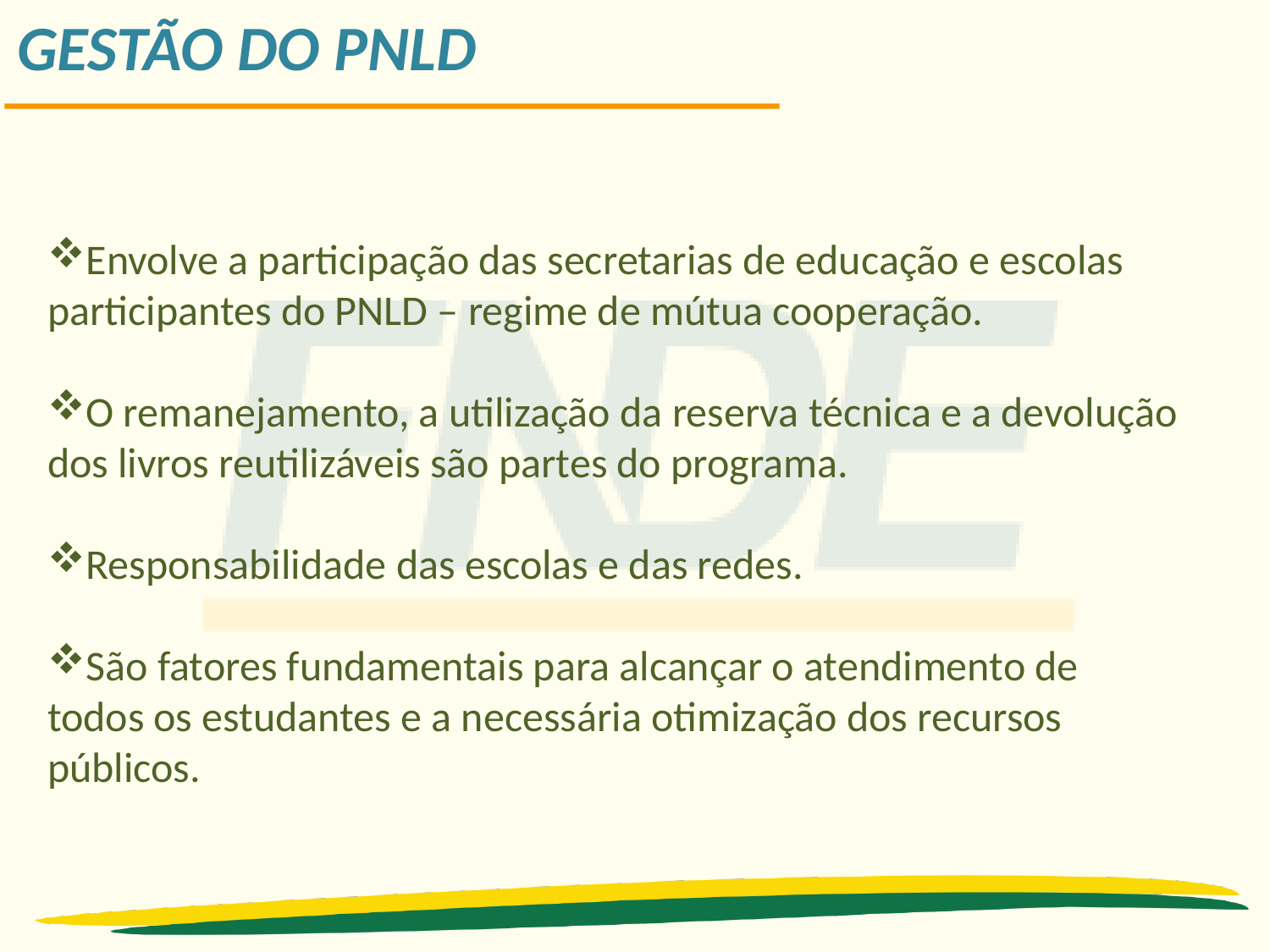

GESTÃO DO PNLD

Envolve a participação das secretarias de educação e escolas participantes do PNLD – regime de mútua cooperação.
O remanejamento, a utilização da reserva técnica e a devolução dos livros reutilizáveis são partes do programa.

Responsabilidade das escolas e das redes.

São fatores fundamentais para alcançar o atendimento de todos os estudantes e a necessária otimização dos recursos públicos.